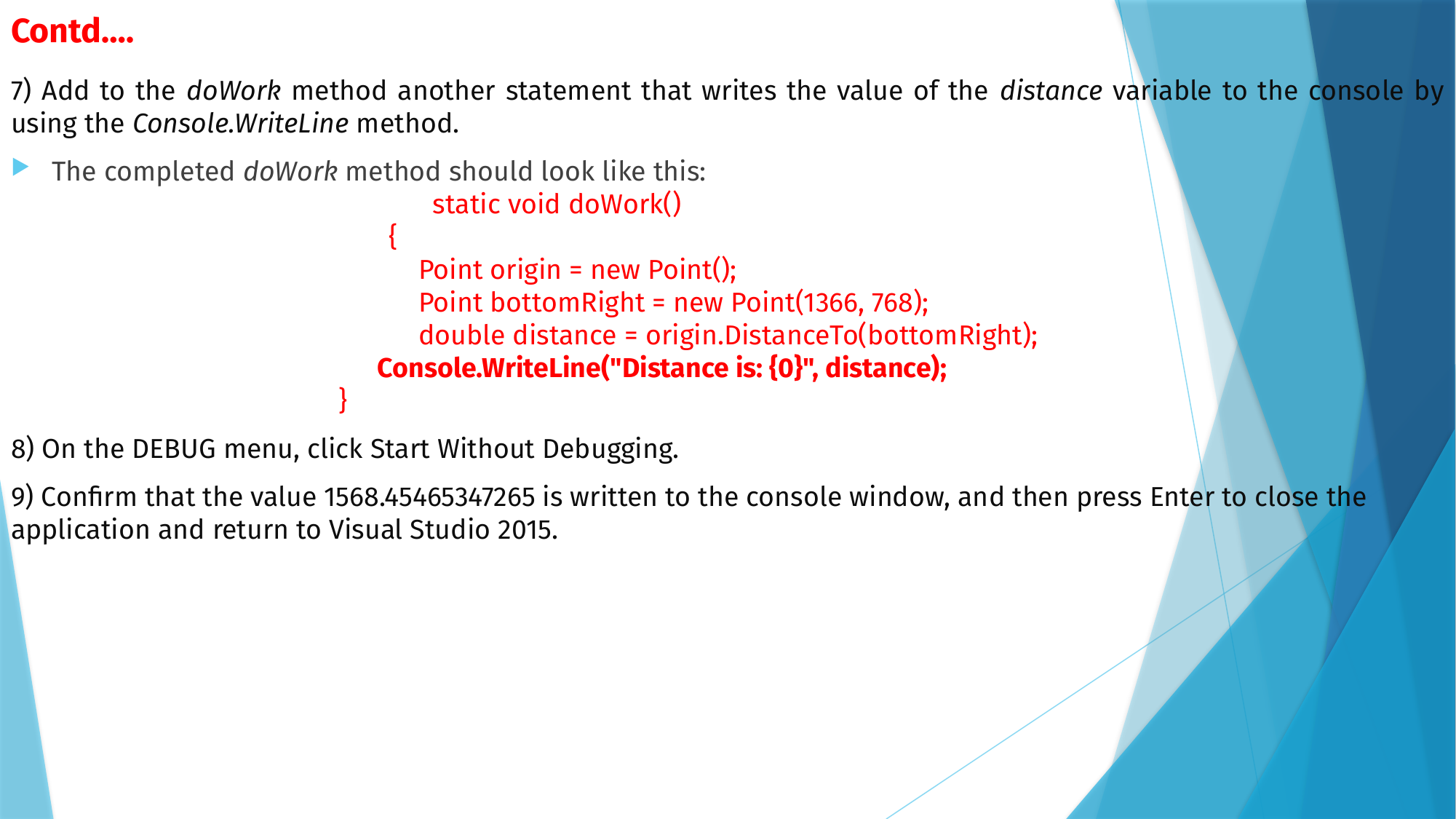

# Contd….
7) Add to the doWork method another statement that writes the value of the distance variable to the console by using the Console.WriteLine method.
The completed doWork method should look like this:
                                                          static void doWork()
                                                    {
                                                        Point origin = new Point();
                                                        Point bottomRight = new Point(1366, 768);
                                                        double distance = origin.DistanceTo(bottomRight);
                                                        Console.WriteLine("Distance is: {0}", distance);
                                                  }
8) On the DEBUG menu, click Start Without Debugging.
9) Confirm that the value 1568.45465347265 is written to the console window, and then press Enter to close the application and return to Visual Studio 2015.